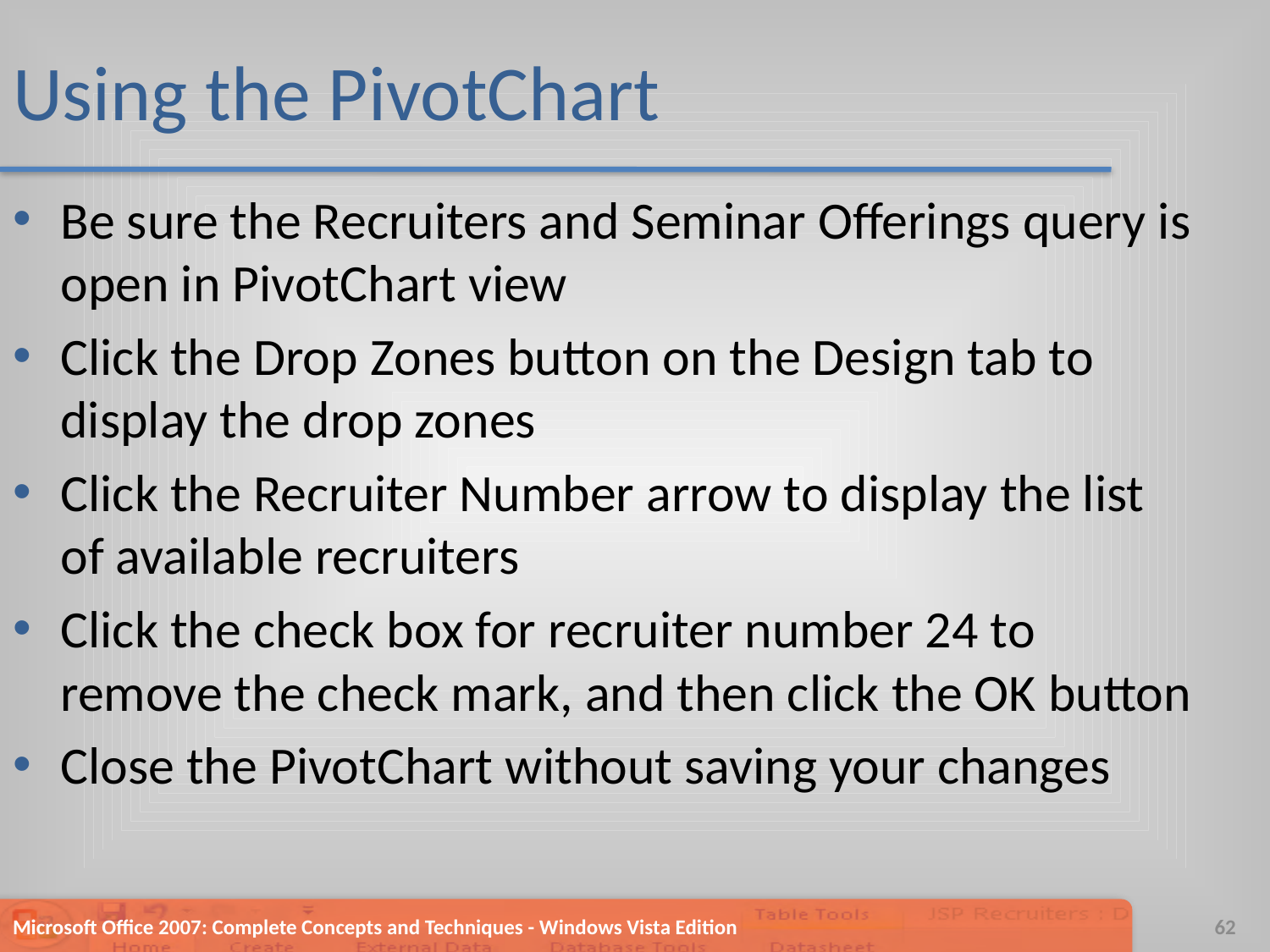

# Using the PivotChart
Be sure the Recruiters and Seminar Offerings query is open in PivotChart view
Click the Drop Zones button on the Design tab to display the drop zones
Click the Recruiter Number arrow to display the list of available recruiters
Click the check box for recruiter number 24 to remove the check mark, and then click the OK button
Close the PivotChart without saving your changes
Microsoft Office 2007: Complete Concepts and Techniques - Windows Vista Edition
62